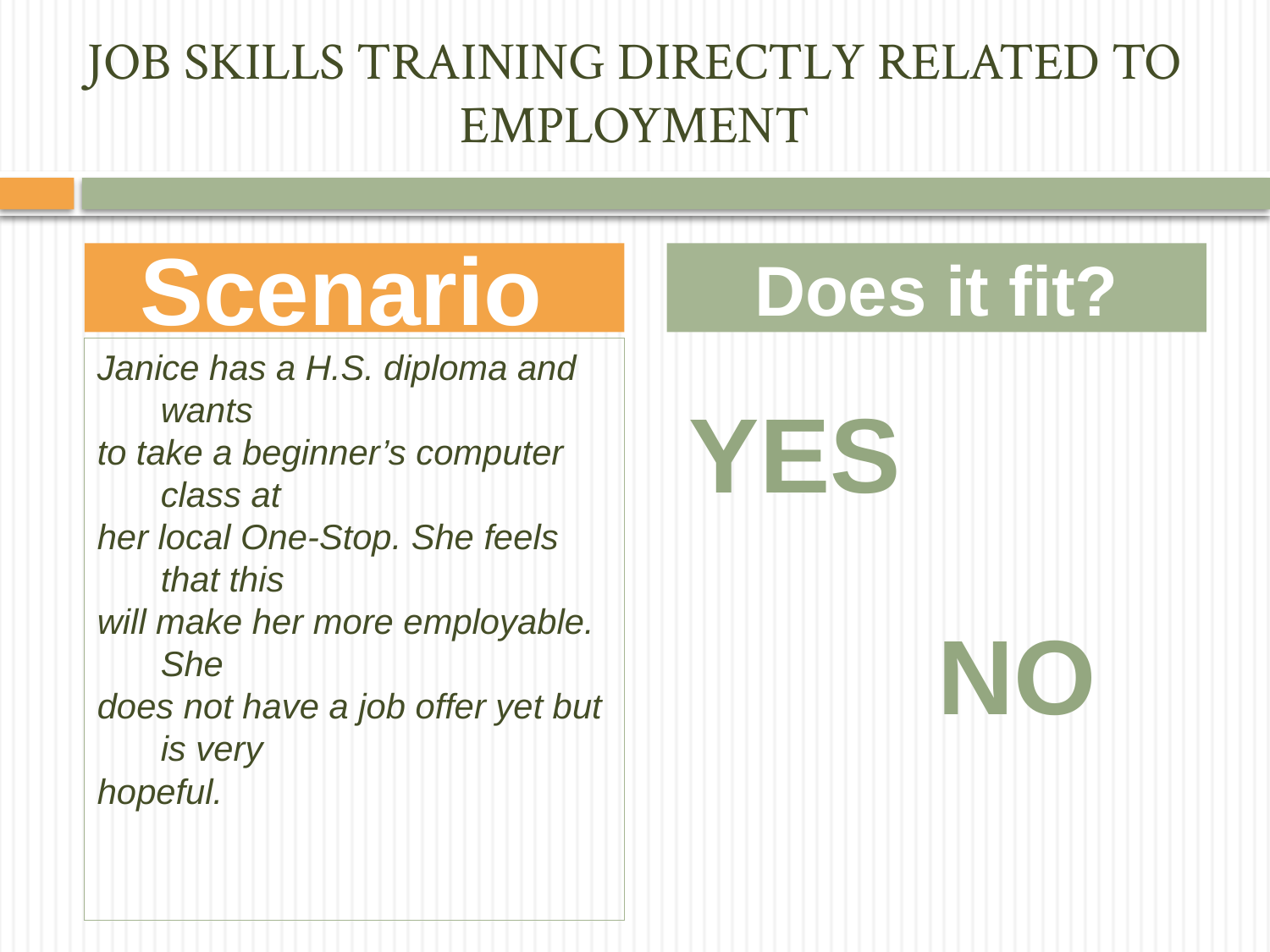

# JOB SKILLS Training DIRECTLY RELATED TO Employment
Scenario
Does it fit?
Janice has a H.S. diploma and wants
to take a beginner’s computer class at
her local One-Stop. She feels that this
will make her more employable. She
does not have a job offer yet but is very
hopeful.

YES
No